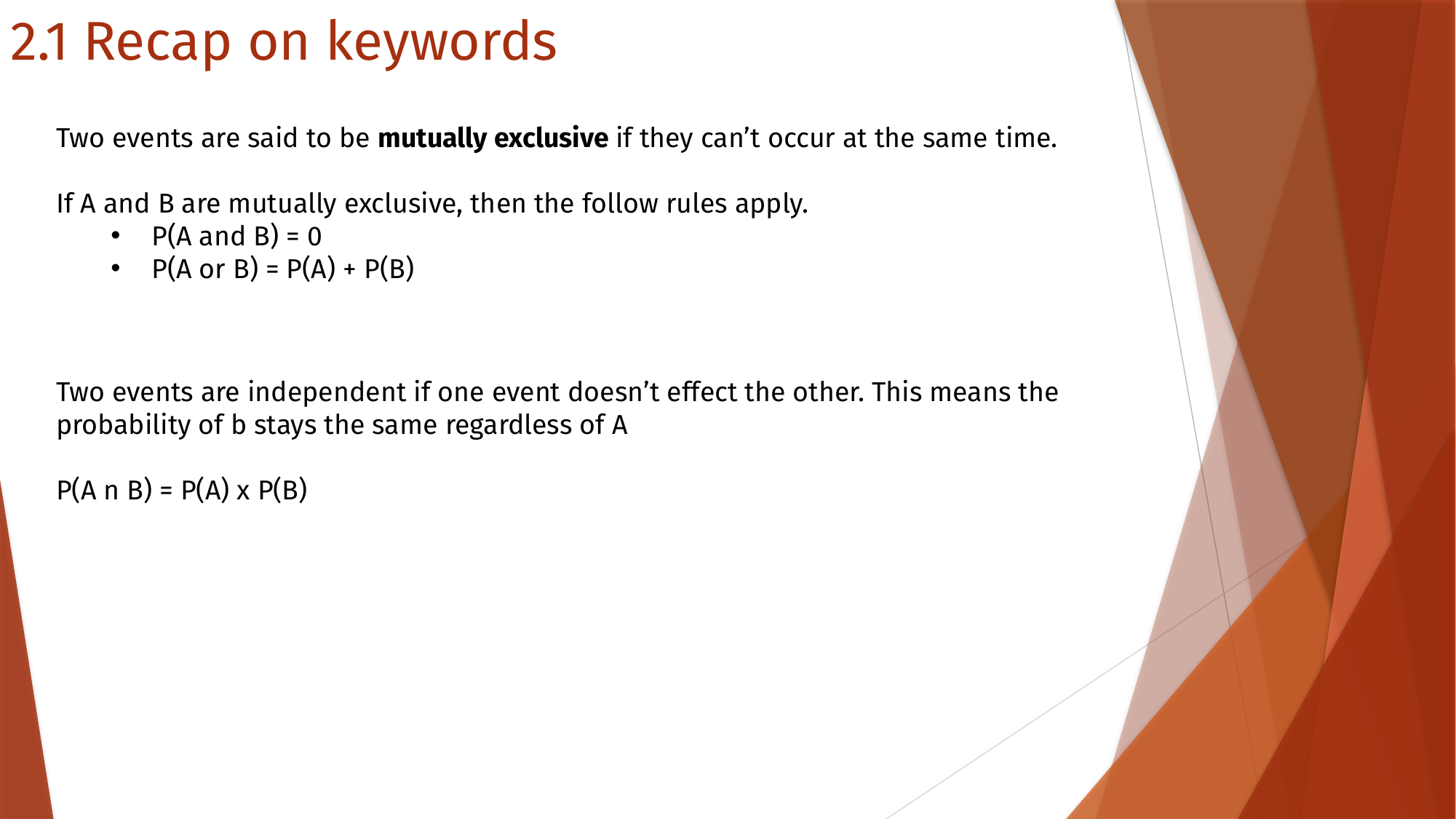

2.1 Recap on keywords
Two events are said to be mutually exclusive if they can’t occur at the same time.

If A and B are mutually exclusive, then the follow rules apply.
P(A and B) = 0
P(A or B) = P(A) + P(B)
Two events are independent if one event doesn’t effect the other. This means the probability of b stays the same regardless of A

P(A n B) = P(A) x P(B)